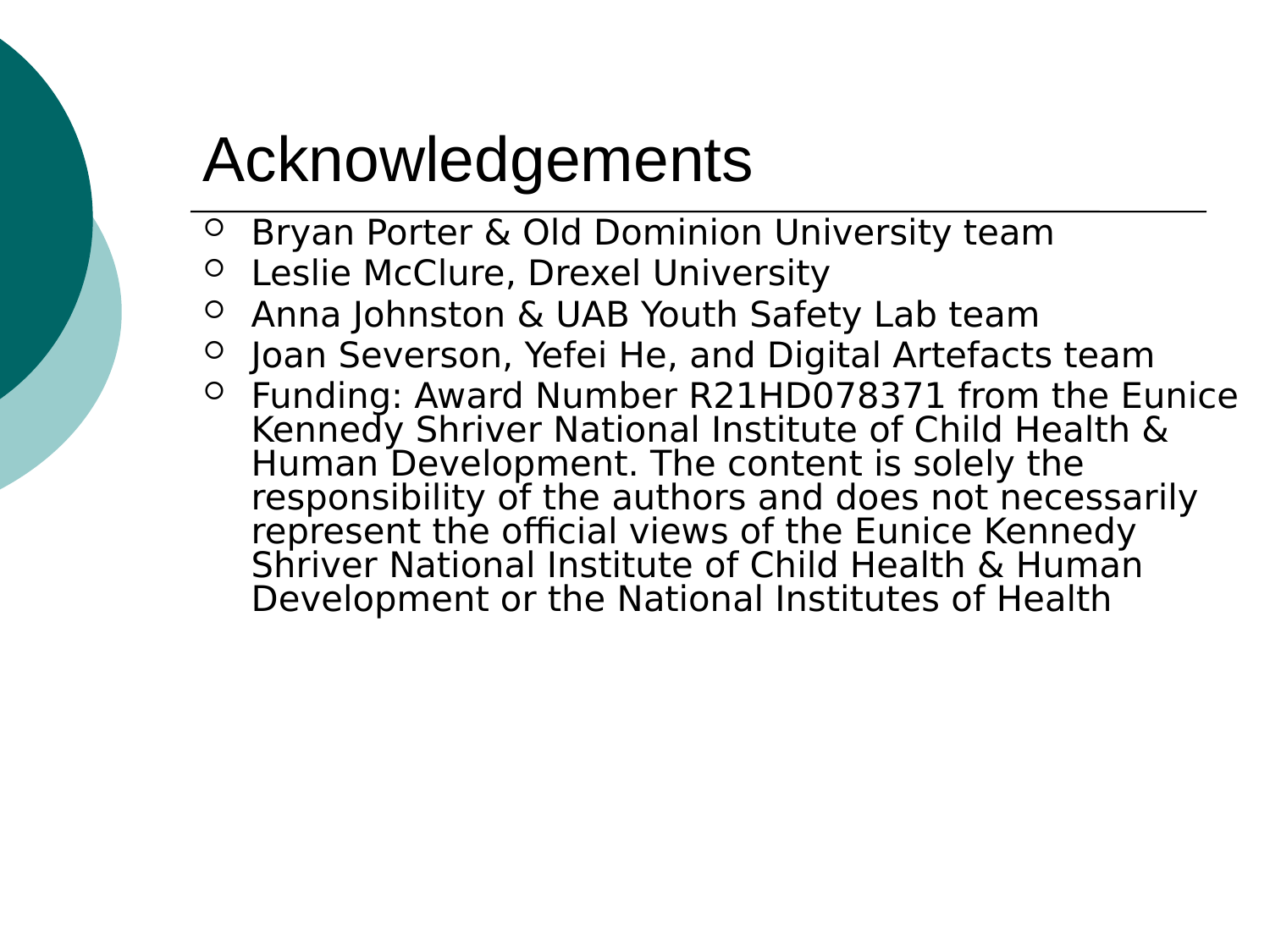

# Acknowledgements
Bryan Porter & Old Dominion University team
Leslie McClure, Drexel University
Anna Johnston & UAB Youth Safety Lab team
Joan Severson, Yefei He, and Digital Artefacts team
Funding: Award Number R21HD078371 from the Eunice Kennedy Shriver National Institute of Child Health & Human Development. The content is solely the responsibility of the authors and does not necessarily represent the official views of the Eunice Kennedy Shriver National Institute of Child Health & Human Development or the National Institutes of Health